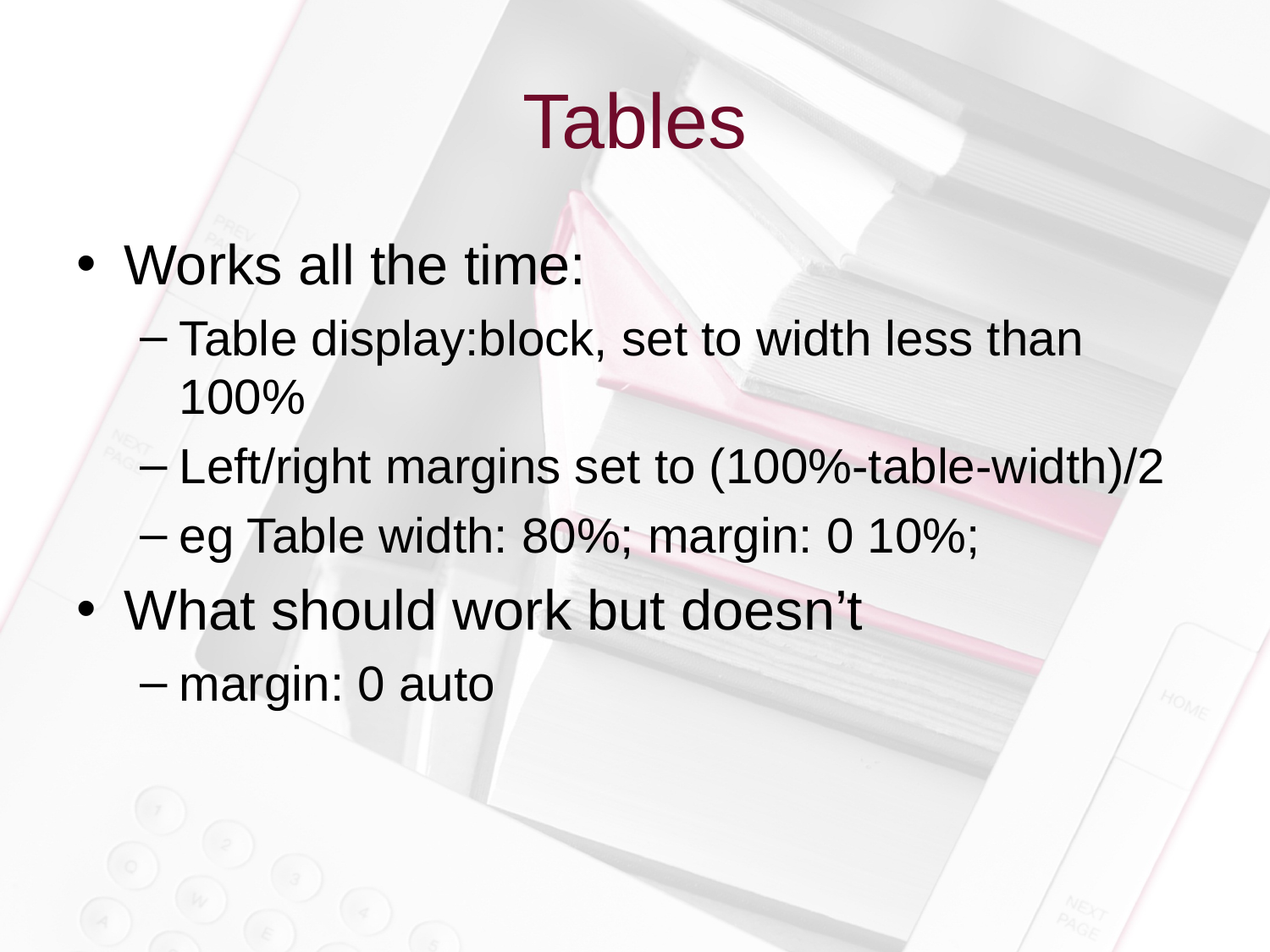

# Tables
Works all the time:
Table display:block, set to width less than 100%
Left/right margins set to (100%-table-width)/2
eg Table width: 80%; margin: 0 10%;
What should work but doesn’t
margin: 0 auto